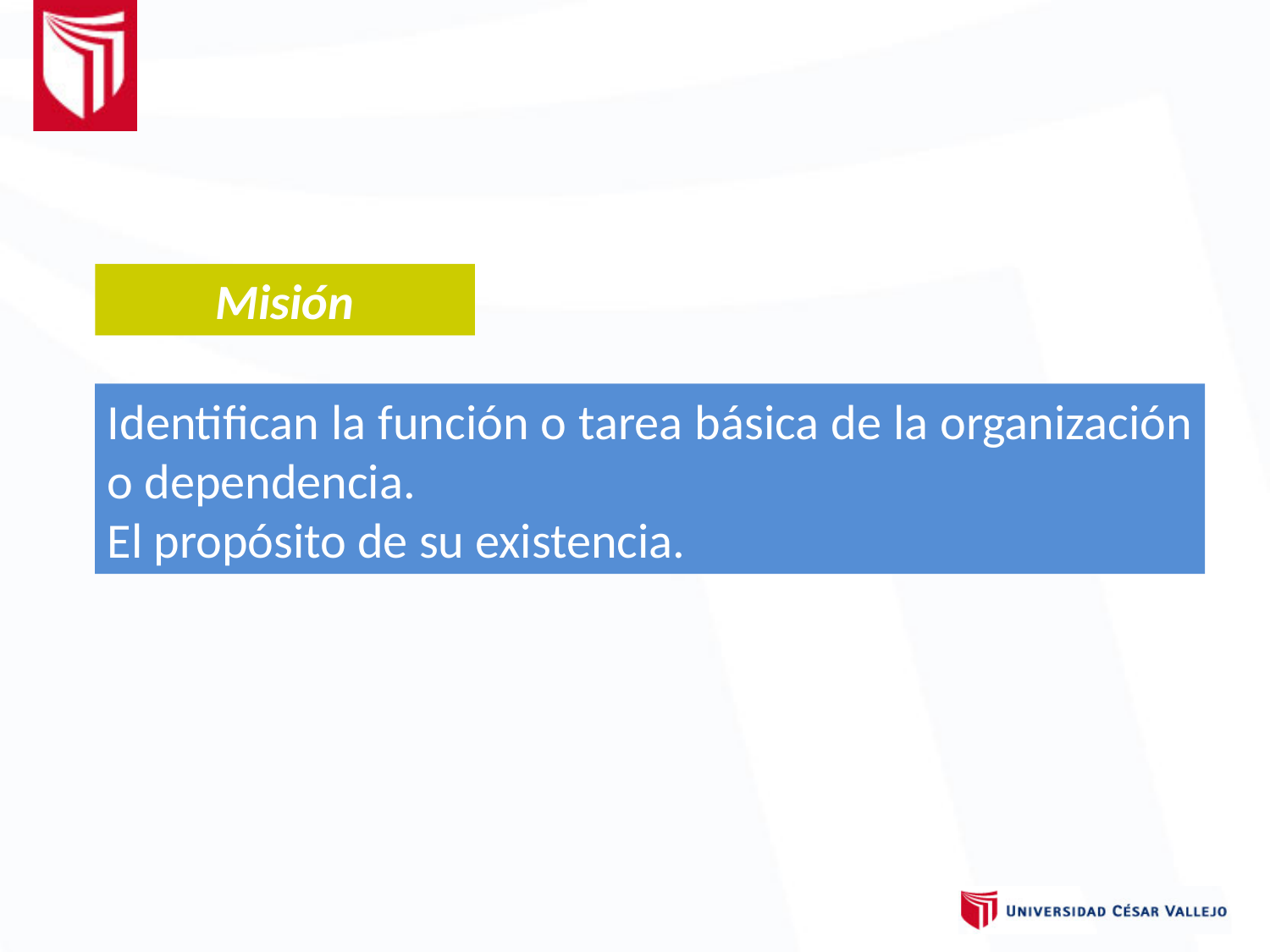

Misión
Identifican la función o tarea básica de la organización o dependencia.
El propósito de su existencia.